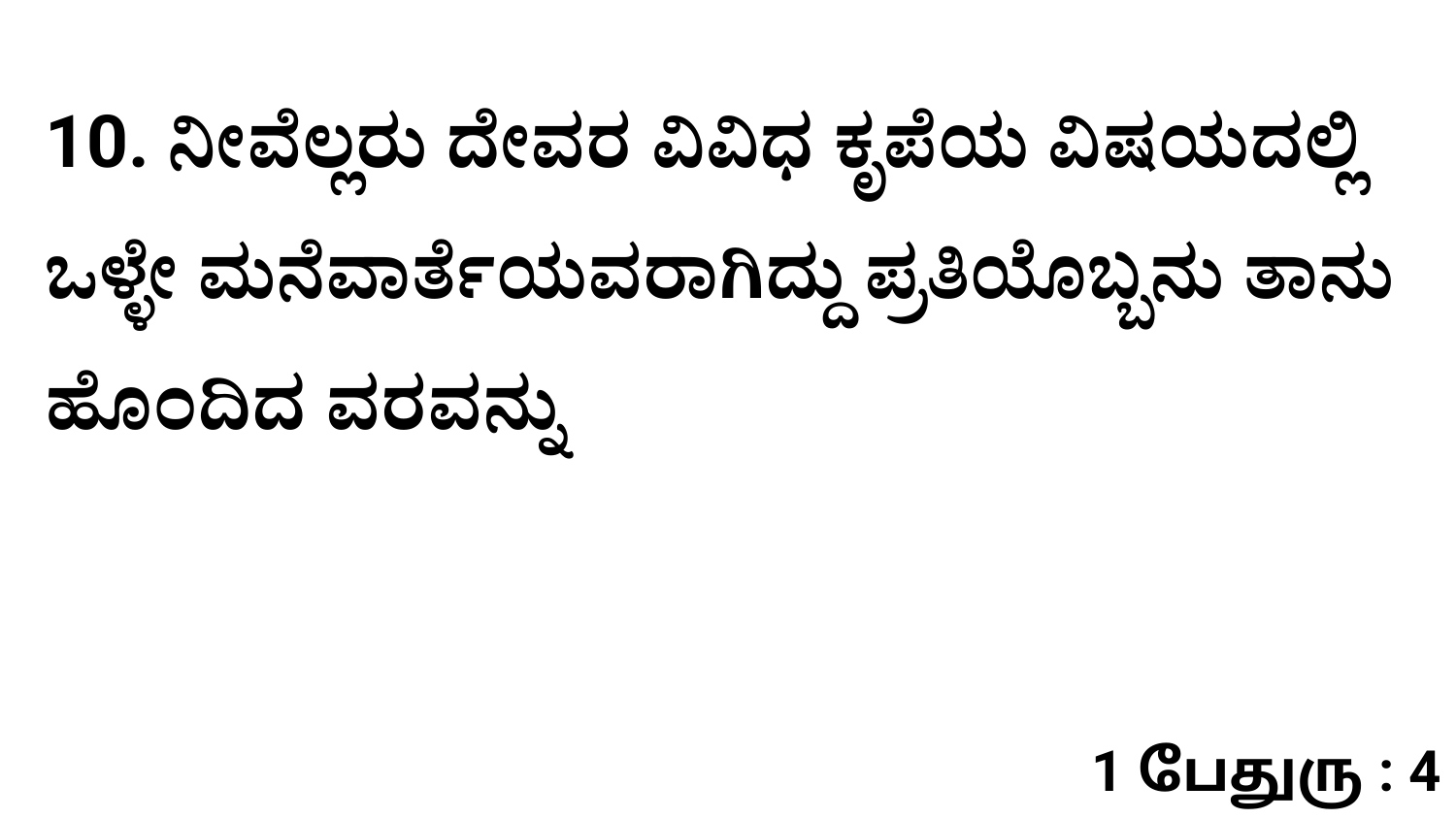

10. ನೀವೆಲ್ಲರು ದೇವರ ವಿವಿಧ ಕೃಪೆಯ ವಿಷಯದಲ್ಲಿ ಒಳ್ಳೇ ಮನೆವಾರ್ತೆಯವರಾಗಿದ್ದು ಪ್ರತಿಯೊಬ್ಬನು ತಾನು ಹೊಂದಿದ ವರವನ್ನು
1 பேதுரு : 4